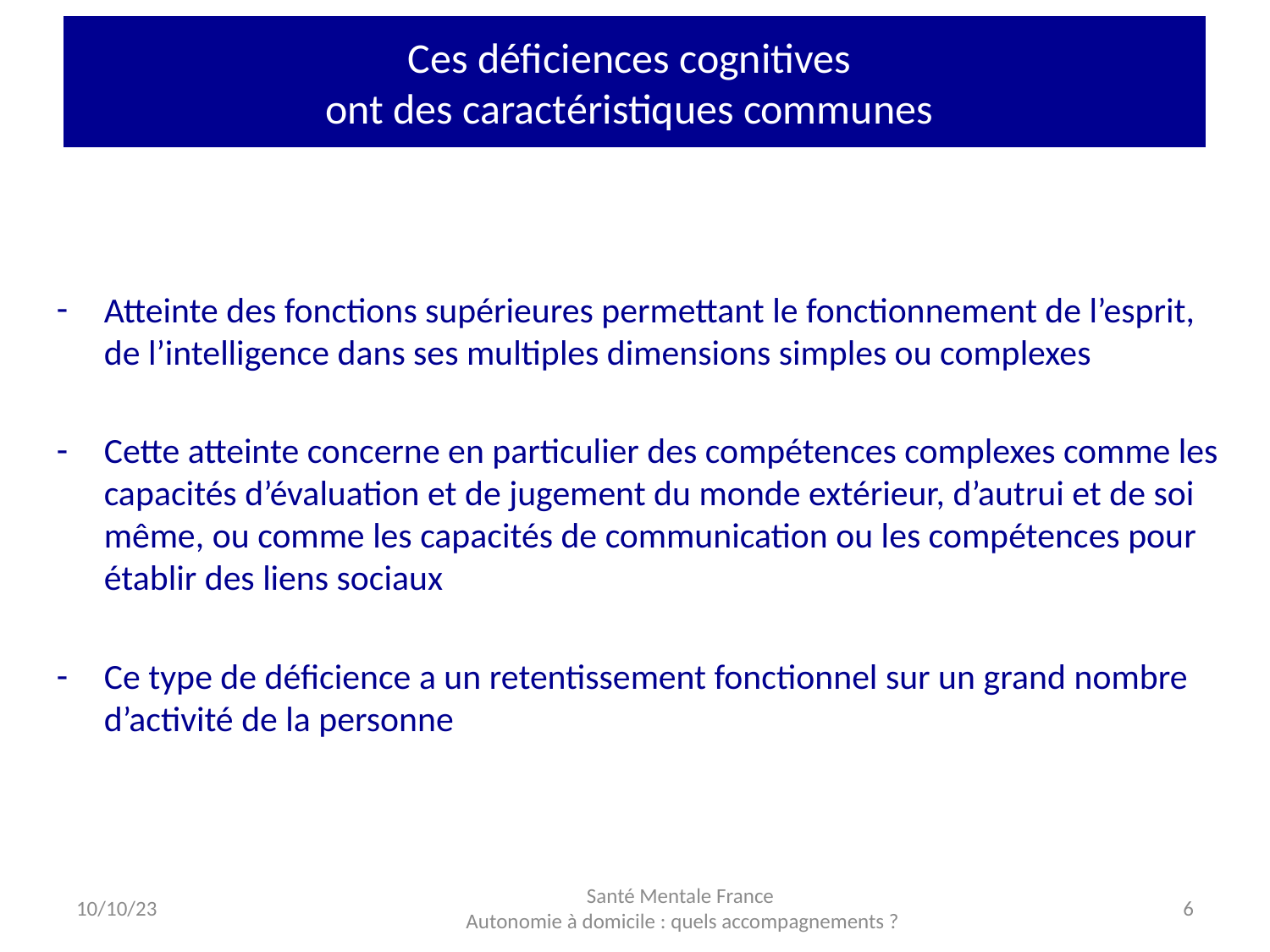

# Ces déficiences cognitives ont des caractéristiques communes

Atteinte des fonctions supérieures permettant le fonctionnement de l’esprit, de l’intelligence dans ses multiples dimensions simples ou complexes

Cette atteinte concerne en particulier des compétences complexes comme les capacités d’évaluation et de jugement du monde extérieur, d’autrui et de soi même, ou comme les capacités de communication ou les compétences pour établir des liens sociaux

Ce type de déficience a un retentissement fonctionnel sur un grand nombre d’activité de la personne

10/10/23
Santé Mentale France
Autonomie à domicile : quels accompagnements ?
6